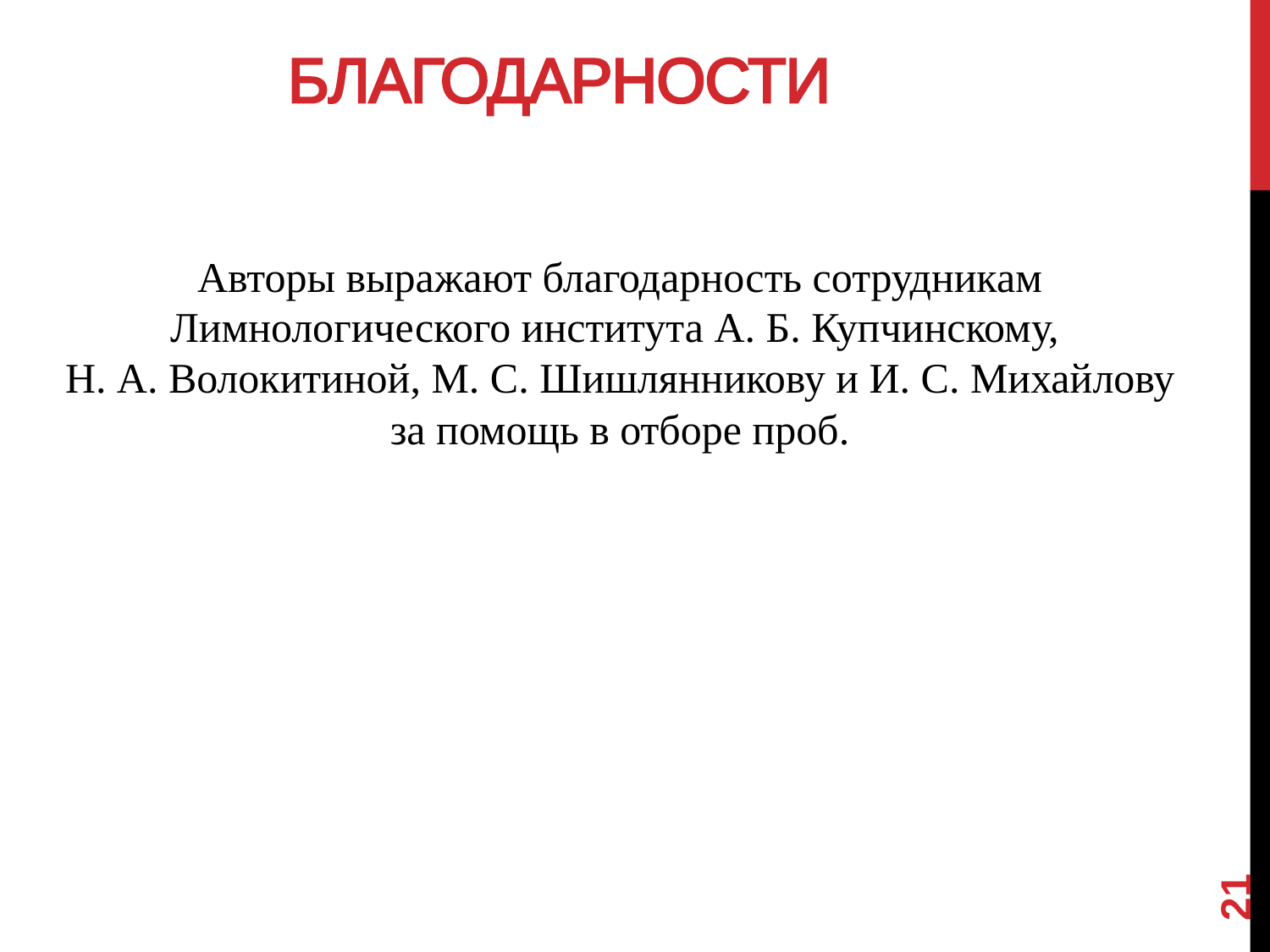

# Благодарности
Авторы выражают благодарность сотрудникам Лимнологического института А. Б. Купчинскому,
Н. А. Волокитиной, М. С. Шишлянникову и И. С. Михайлову за помощь в отборе проб.
21